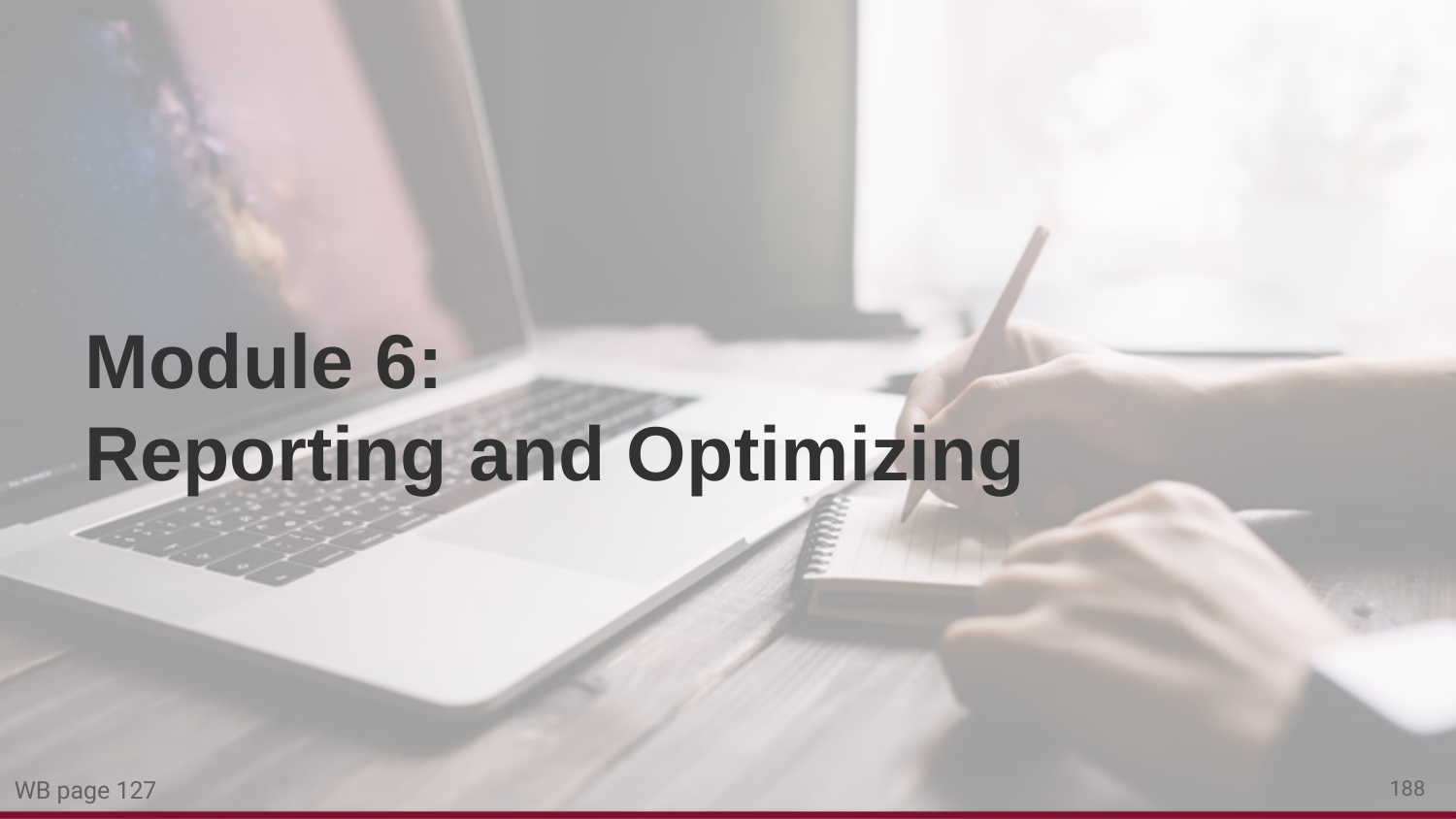

# Module 6: Reporting and Optimizing
188
WB page 127